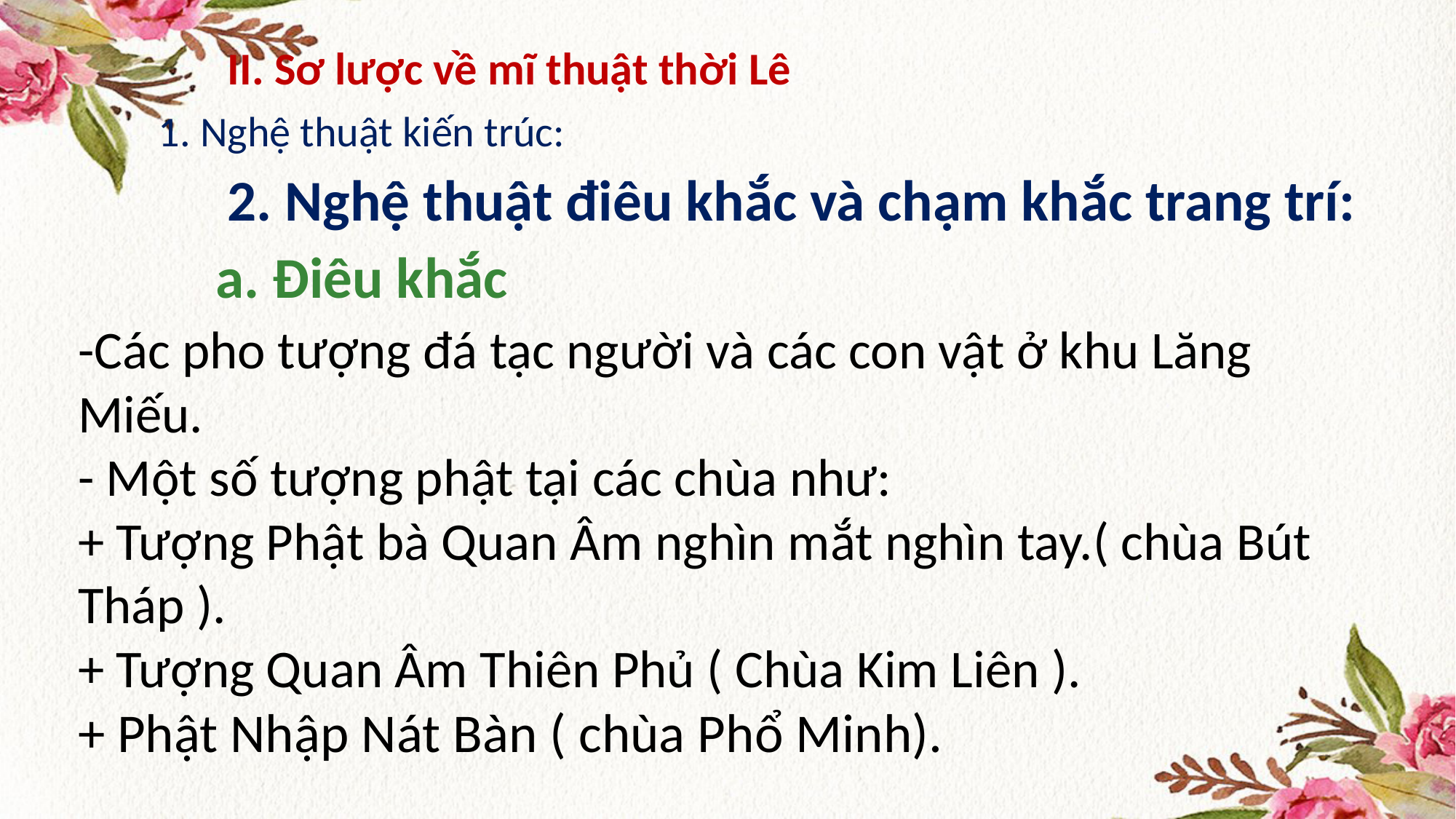

II. Sơ lược về mĩ thuật thời Lê
1. Nghệ thuật kiến trúc:
2. Nghệ thuật điêu khắc và chạm khắc trang trí:
a. Điêu khắc
-Các pho tượng đá tạc người và các con vật ở khu Lăng Miếu.
- Một số tượng phật tại các chùa như:
+ Tượng Phật bà Quan Âm nghìn mắt nghìn tay.( chùa Bút Tháp ).
+ Tượng Quan Âm Thiên Phủ ( Chùa Kim Liên ).
+ Phật Nhập Nát Bàn ( chùa Phổ Minh).